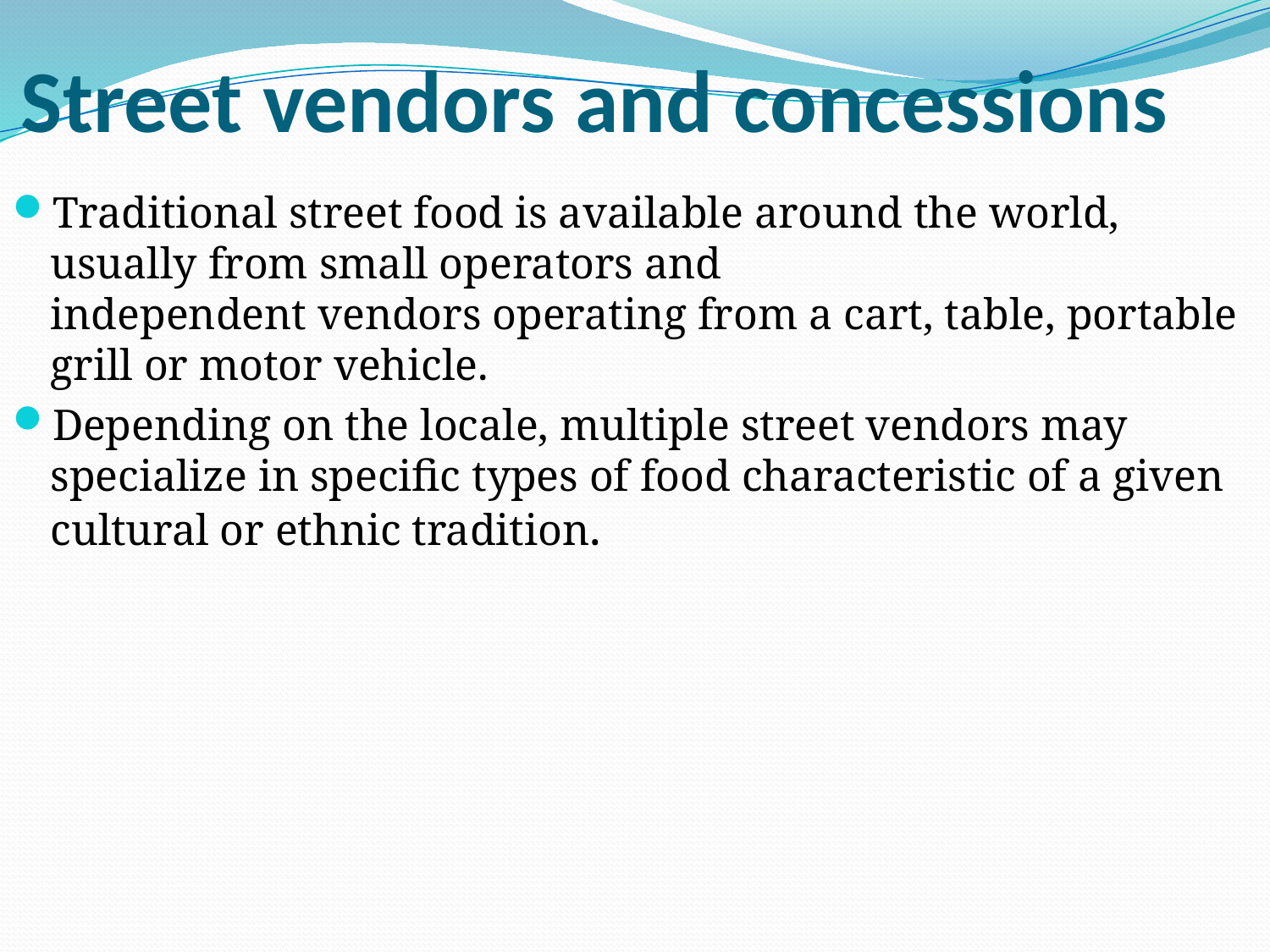

# Street vendors and concessions
Traditional street food is available around the world, usually from small operators and independent vendors operating from a cart, table, portable grill or motor vehicle.
Depending on the locale, multiple street vendors may specialize in specific types of food characteristic of a given cultural or ethnic tradition.